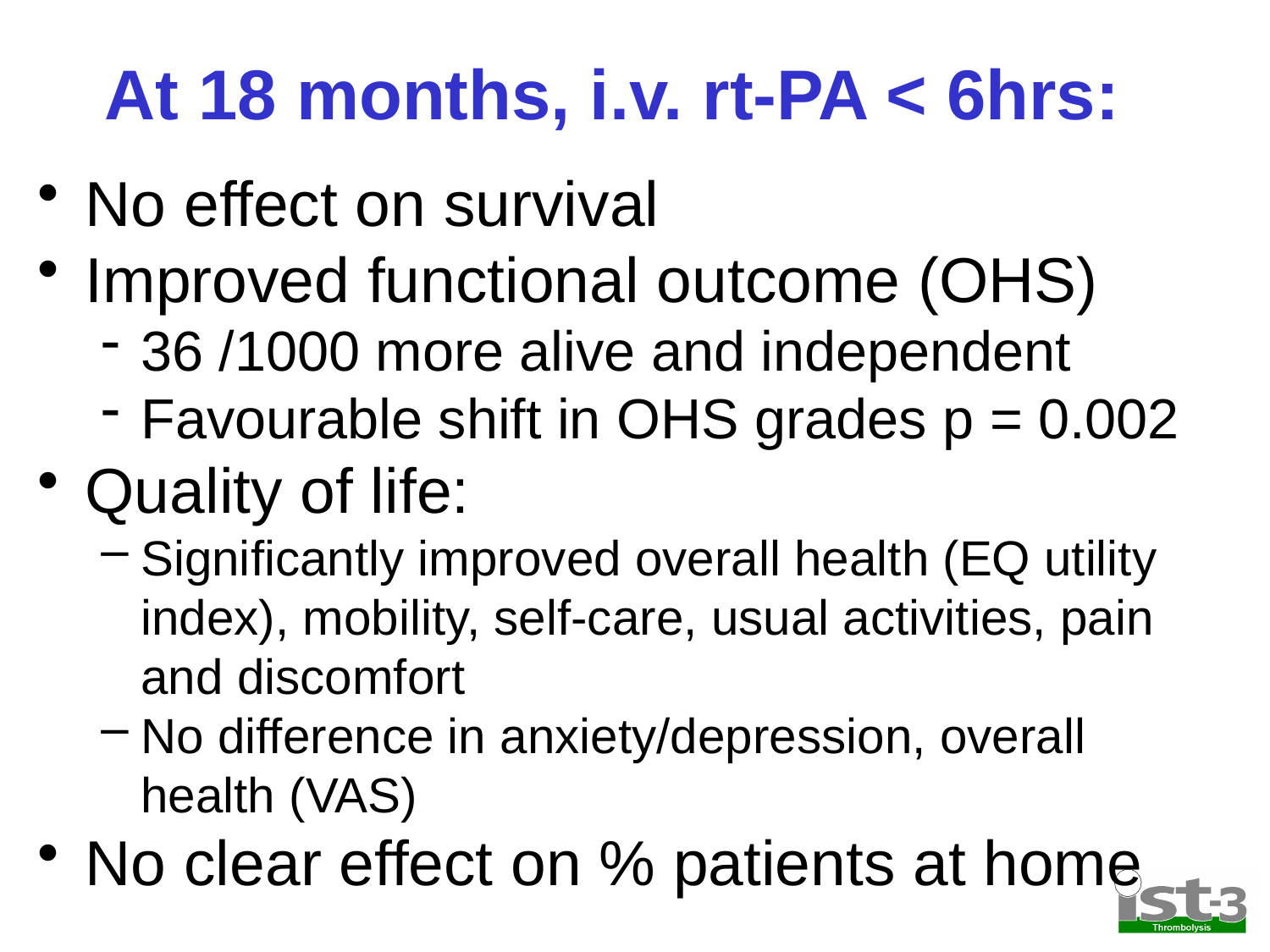

# At 18 months, i.v. rt-PA < 6hrs:
No effect on survival
Improved functional outcome (OHS)
36 /1000 more alive and independent
Favourable shift in OHS grades p = 0.002
Quality of life:
Significantly improved overall health (EQ utility index), mobility, self-care, usual activities, pain and discomfort
No difference in anxiety/depression, overall health (VAS)
No clear effect on % patients at home